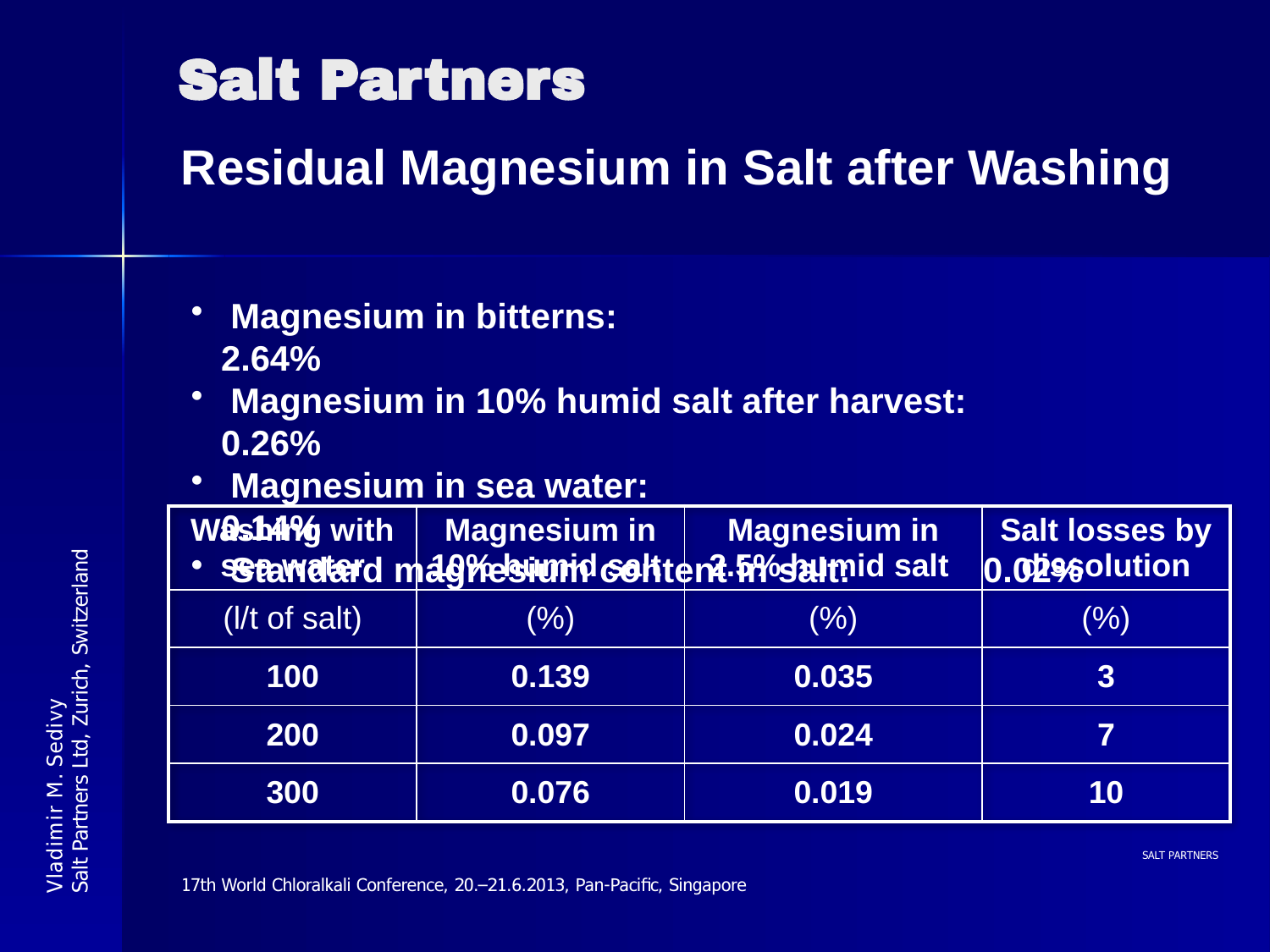

# Salt Partners
Residual Magnesium in Salt after Washing

 Magnesium in bitterns:				2.64%
 Magnesium in 10% humid salt after harvest:		0.26%
 Magnesium in sea water:				0.14%
 Standard magnesium content in salt:		0.02%
| Washing with sea water | Magnesium in 10% humid salt | Magnesium in 2.5% humid salt | Salt losses by dissolution |
| --- | --- | --- | --- |
| (l/t of salt) | (%) | (%) | (%) |
| 100 | 0.139 | 0.035 | 3 |
| 200 | 0.097 | 0.024 | 7 |
| 300 | 0.076 | 0.019 | 10 |
Vladimir M. Sedivy
Salt Partners Ltd, Zurich, Switzerland
SALT PARTNERS
17th World Chloralkali Conference, 20.–21.6.2013, Pan-Pacific, Singapore